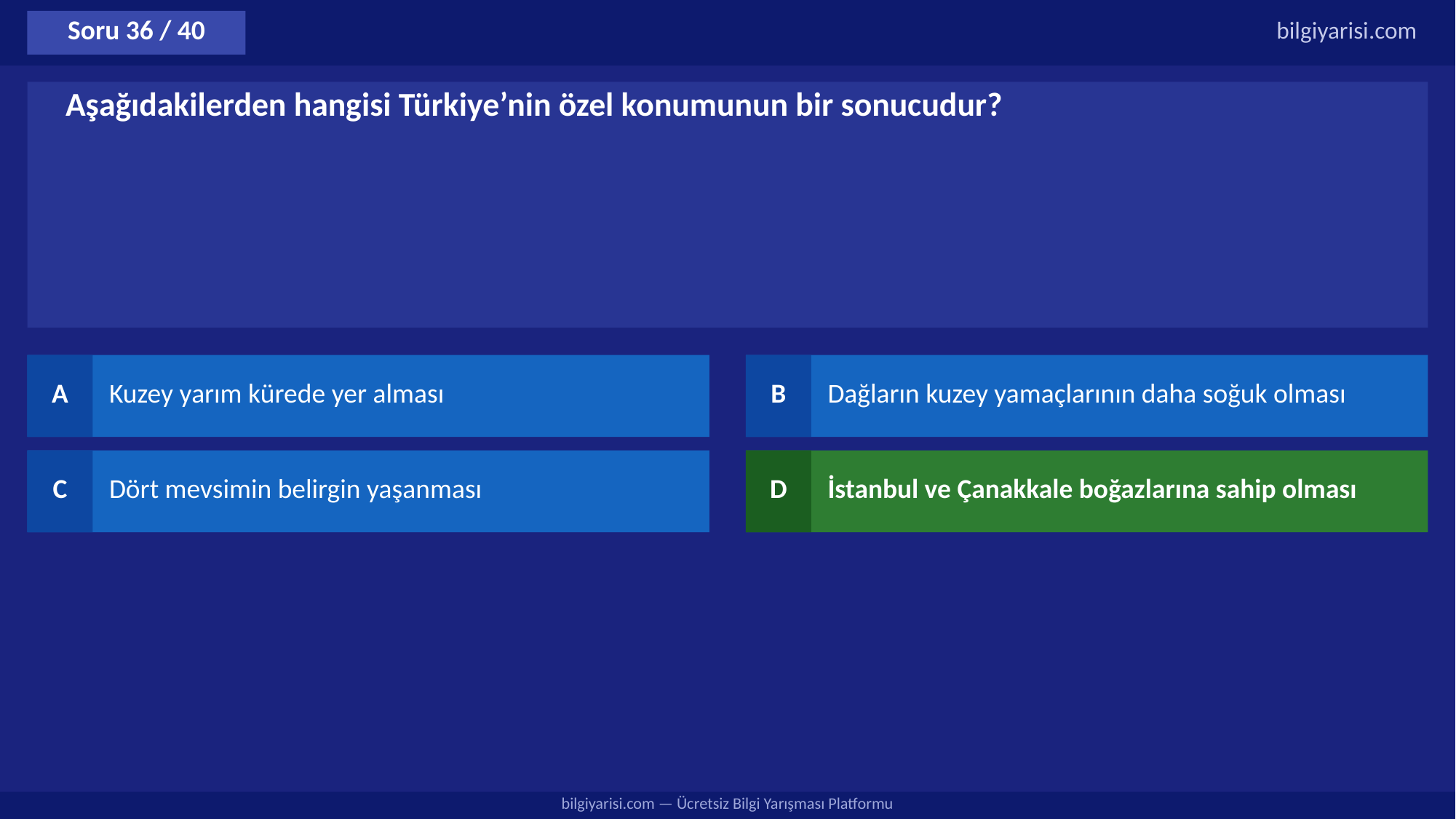

Soru 36 / 40
bilgiyarisi.com

Aşağıdakilerden hangisi Türkiye’nin özel konumunun bir sonucudur?

A
Kuzey yarım kürede yer alması

B
Dağların kuzey yamaçlarının daha soğuk olması

C
Dört mevsimin belirgin yaşanması

D
İstanbul ve Çanakkale boğazlarına sahip olması
bilgiyarisi.com — Ücretsiz Bilgi Yarışması Platformu